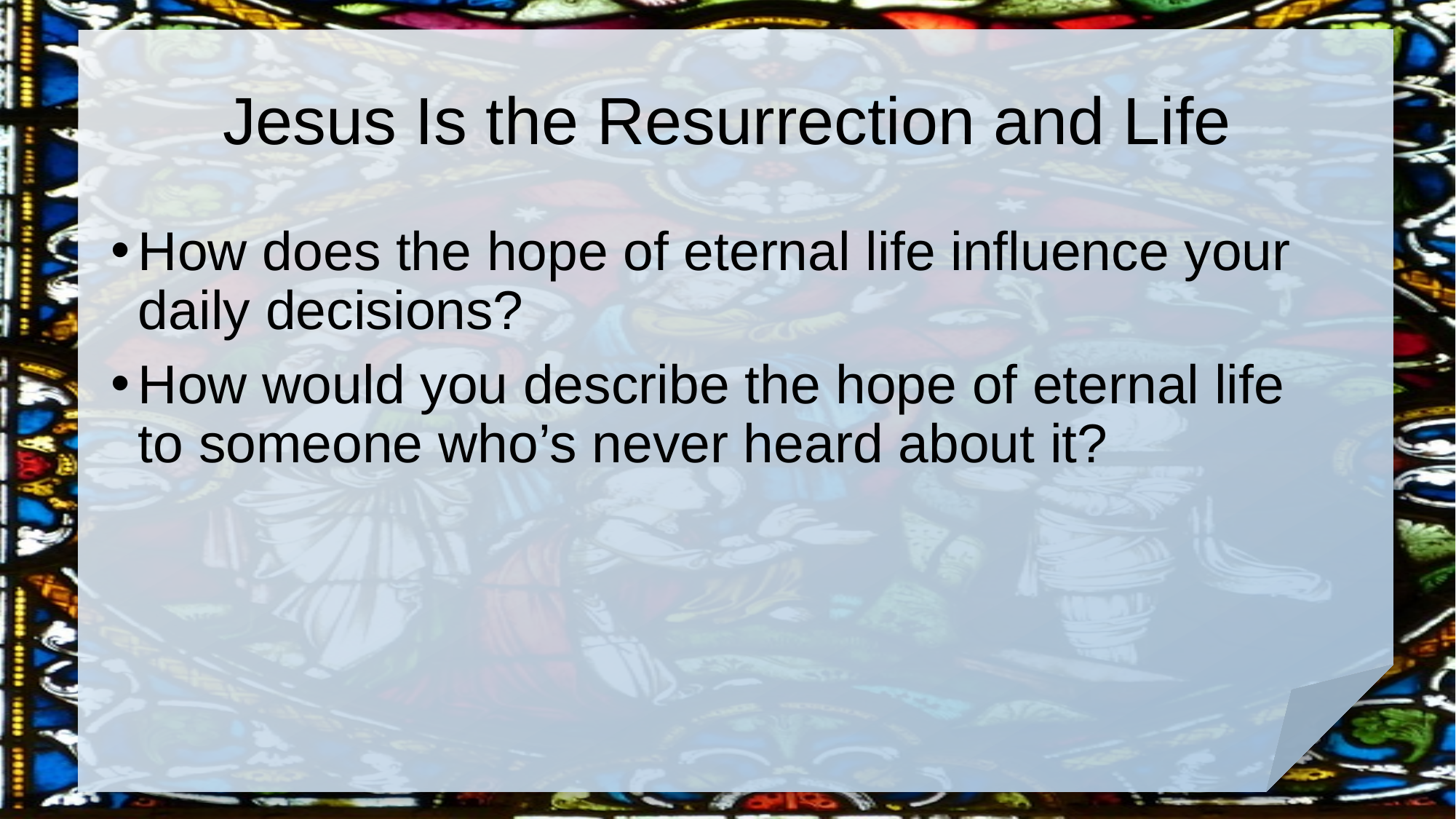

# Jesus Is the Resurrection and Life
How does the hope of eternal life influence your daily decisions?
How would you describe the hope of eternal life to someone who’s never heard about it?